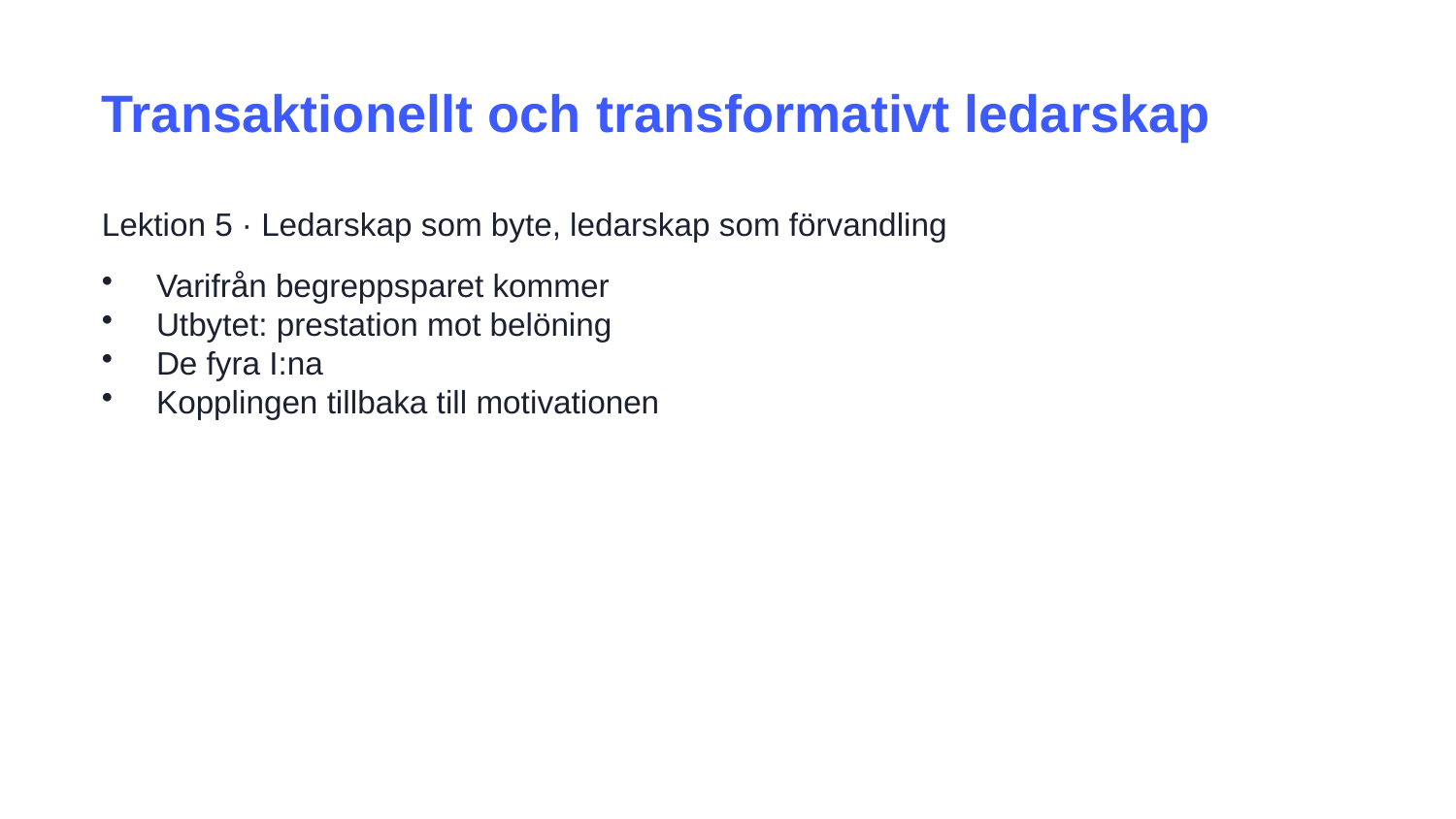

Transaktionellt och transformativt ledarskap
Lektion 5 · Ledarskap som byte, ledarskap som förvandling
Varifrån begreppsparet kommer
Utbytet: prestation mot belöning
De fyra I:na
Kopplingen tillbaka till motivationen